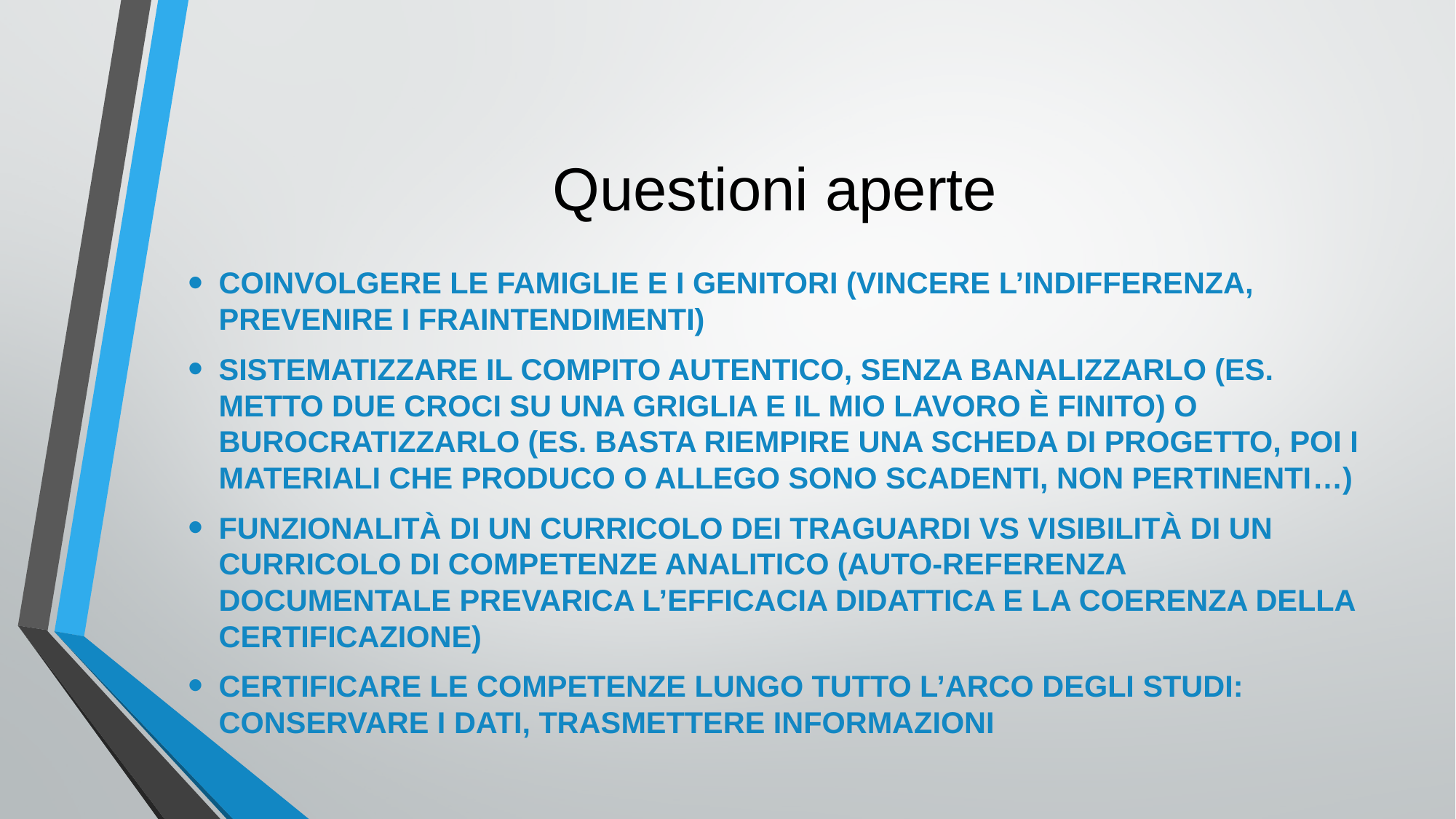

# Questioni aperte
Coinvolgere le famiglie e i genitori (vincere l’indifferenza, prevenire i fraintendimenti)
Sistematizzare il compito autentico, senza banalizzarlo (es. metto due croci su una griglia e il mio lavoro è finito) o burocratizzarlo (es. basta riempire una scheda di progetto, poi i materiali che produco o allego sono scadenti, non pertinenti…)
Funzionalità di un curricolo dei traguardi vs visibilità di un curricolo di competenze analitico (auto-referenza documentale prevarica l’efficacia didattica e la COERENZA DELLA CERTIFICAZIONE)
Certificare le competenze lungo tutto l’arco degli studi: conservare i dati, trasmettere informazioni